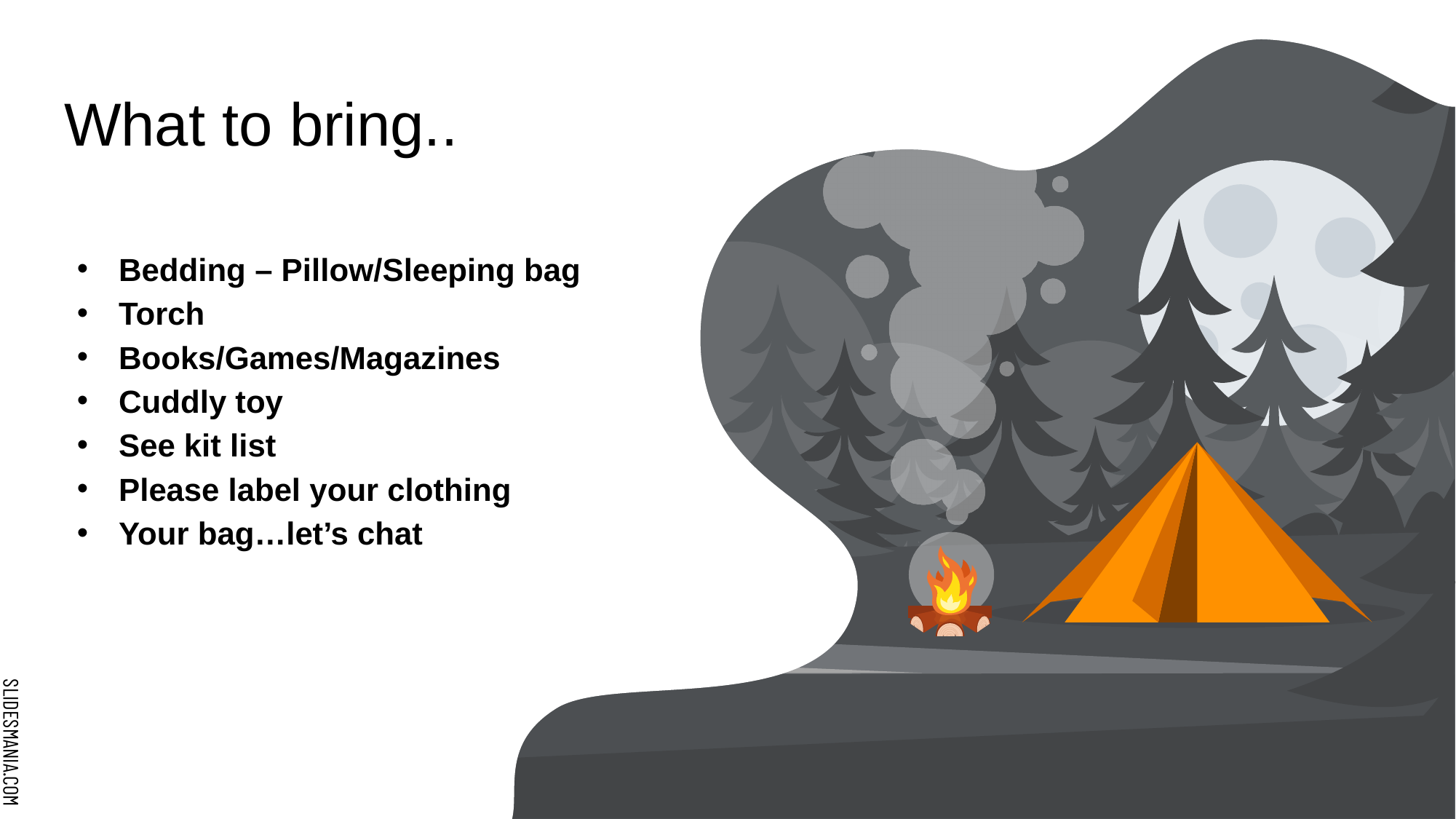

# What to bring..
Bedding – Pillow/Sleeping bag
Torch
Books/Games/Magazines
Cuddly toy
See kit list
Please label your clothing
Your bag…let’s chat